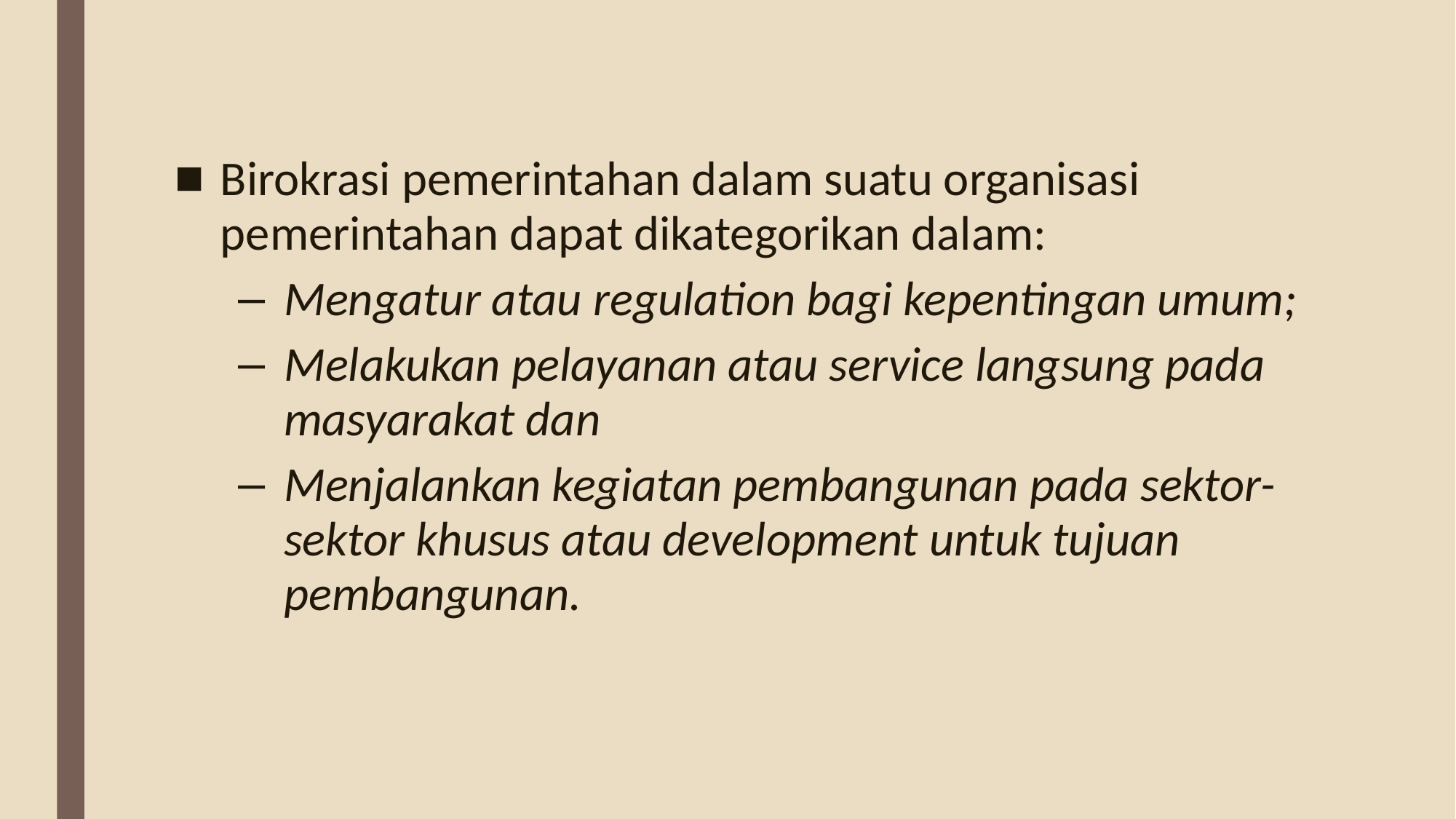

Birokrasi pemerintahan dalam suatu organisasi pemerintahan dapat dikategorikan dalam:
Mengatur atau regulation bagi kepentingan umum;
Melakukan pelayanan atau service langsung pada masyarakat dan
Menjalankan kegiatan pembangunan pada sektor-sektor khusus atau development untuk tujuan pembangunan.